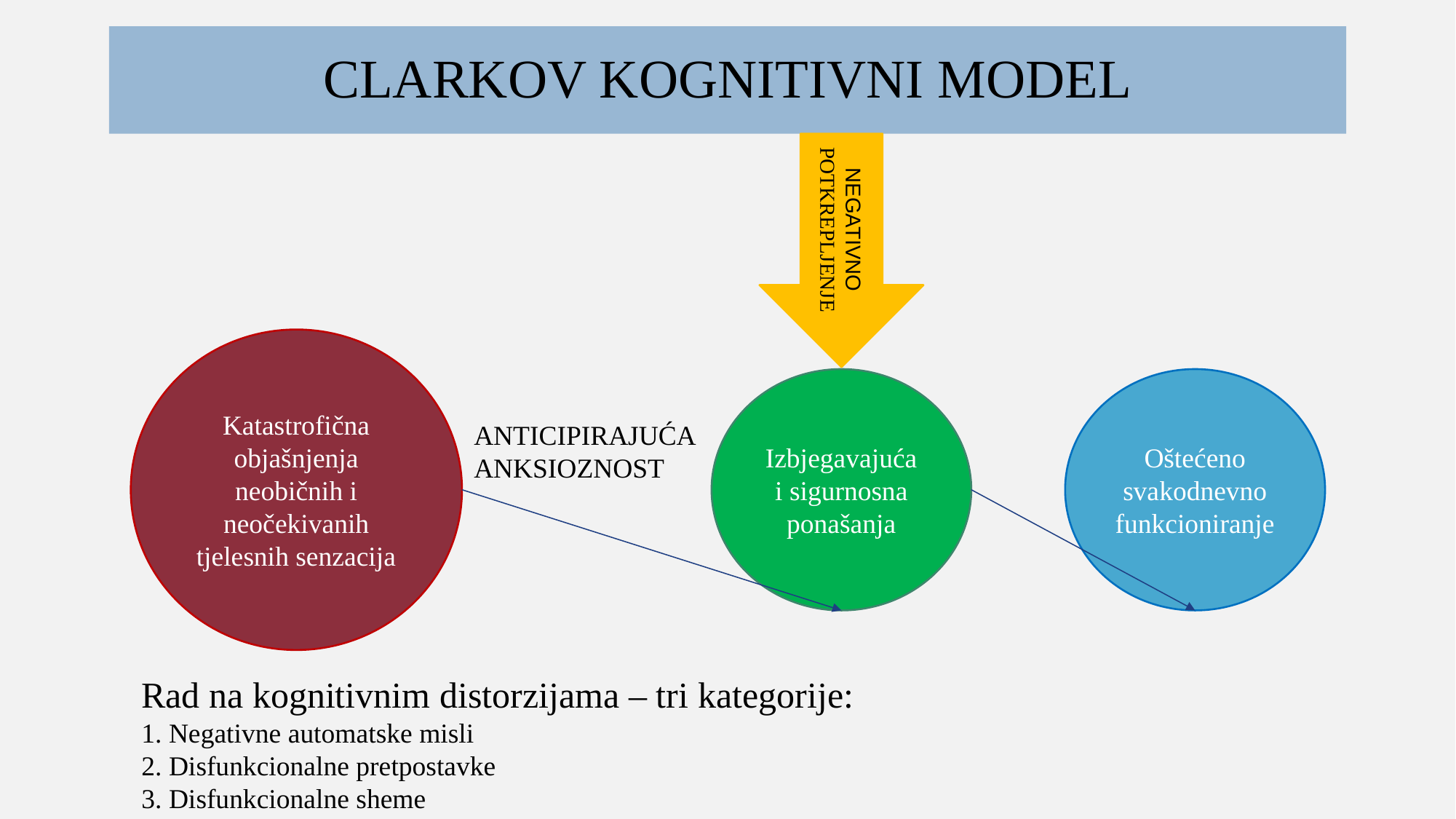

# CLARKOV KOGNITIVNI MODEL
NEGATIVNO POTKREPLJENJE
Katastrofična objašnjenja neobičnih i neočekivanih tjelesnih senzacija
Izbjegavajuća i sigurnosna ponašanja
Oštećeno svakodnevno funkcioniranje
ANTICIPIRAJUĆA ANKSIOZNOST
Rad na kognitivnim distorzijama – tri kategorije:
1. Negativne automatske misli
2. Disfunkcionalne pretpostavke
3. Disfunkcionalne sheme